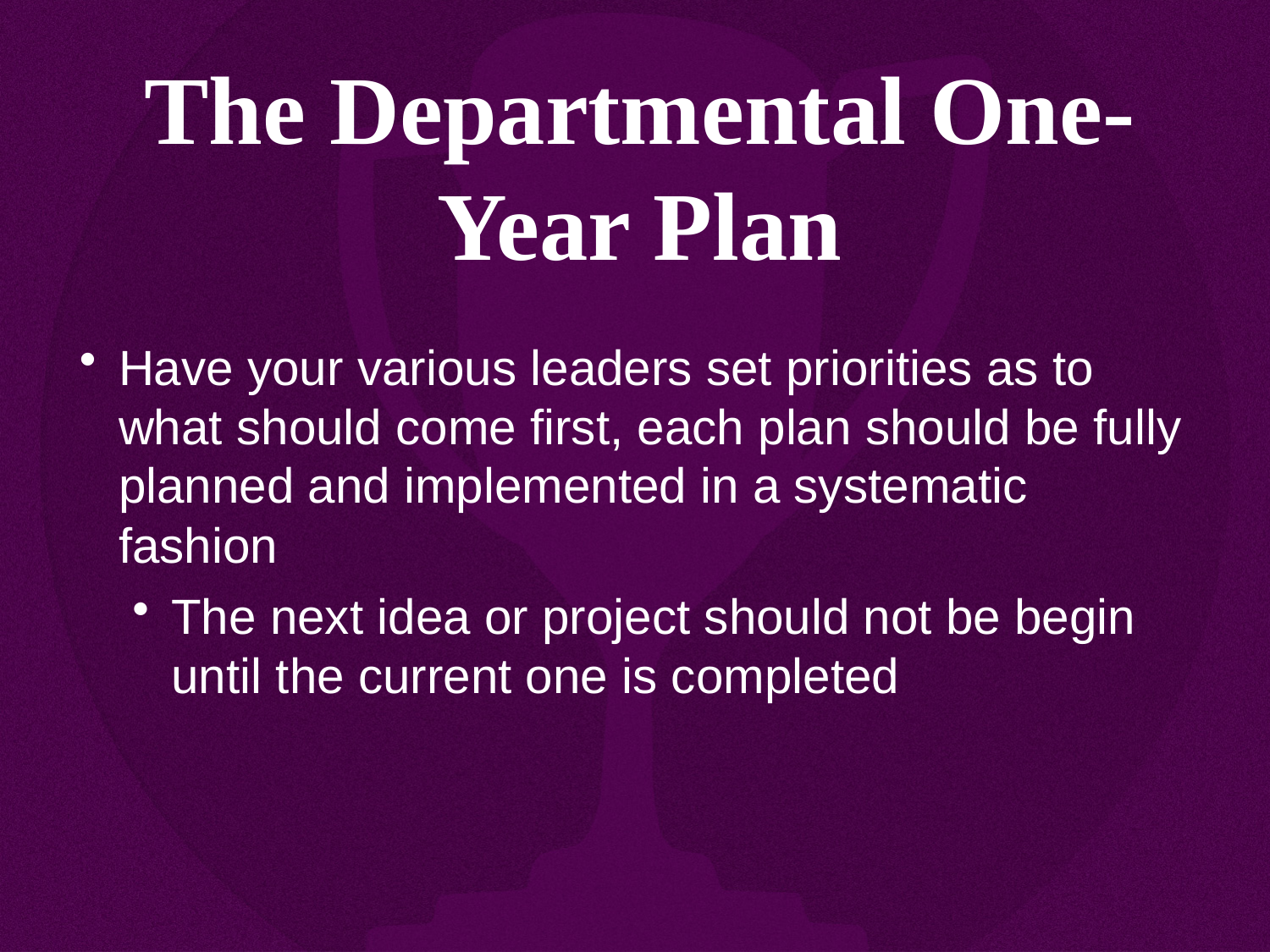

The Departmental One-Year Plan
Have your various leaders set priorities as to what should come first, each plan should be fully planned and implemented in a systematic fashion
The next idea or project should not be begin until the current one is completed